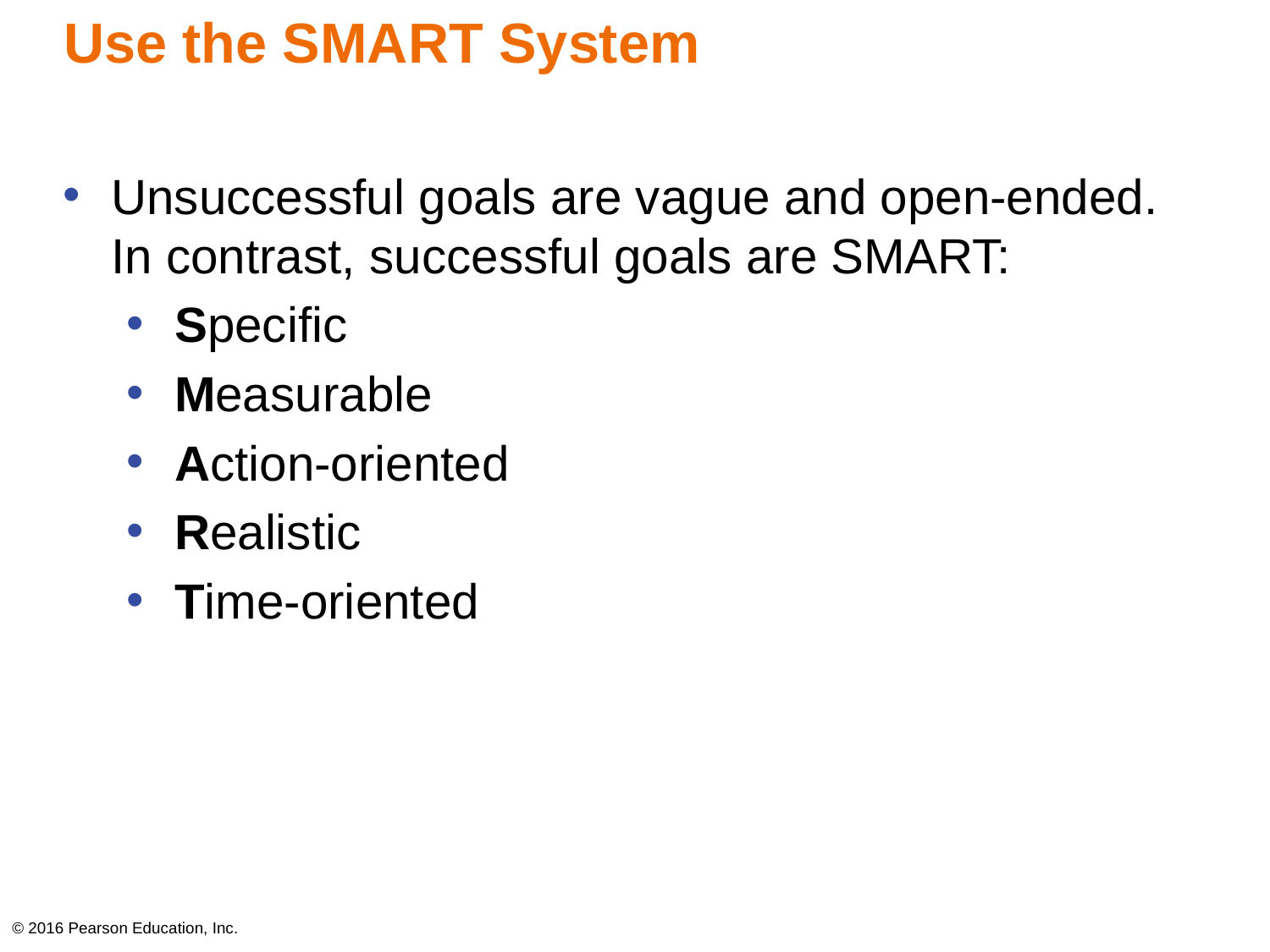

# Use the SMART System
Unsuccessful goals are vague and open-ended. In contrast, successful goals are SMART:
Specific
Measurable
Action-oriented
Realistic
Time-oriented
© 2016 Pearson Education, Inc.